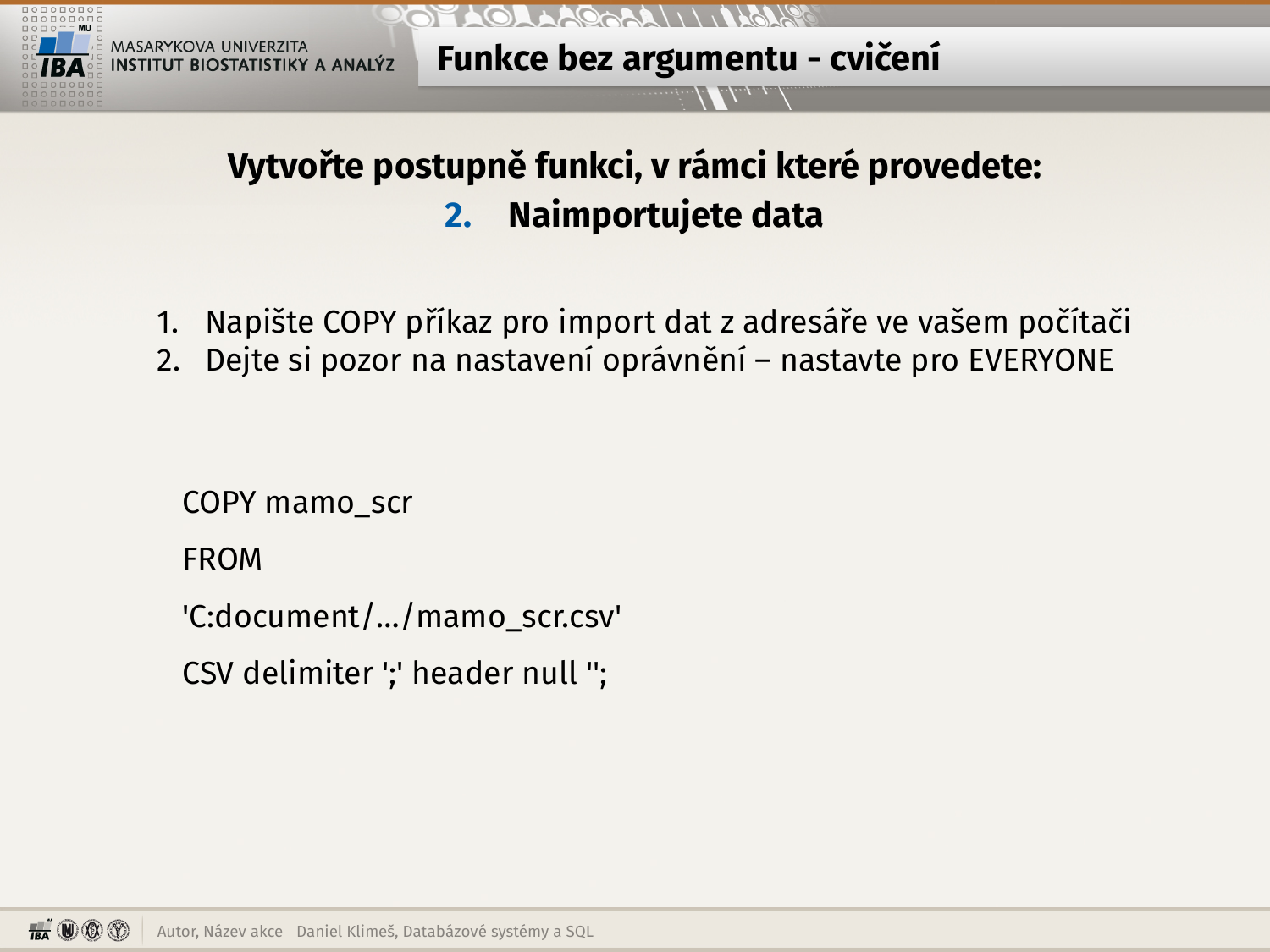

# Funkce bez argumentu - cvičení
Vytvořte postupně funkci, v rámci které provedete:
Naimportujete data

Napište COPY příkaz pro import dat z adresáře ve vašem počítači
Dejte si pozor na nastavení oprávnění – nastavte pro EVERYONE

COPY mamo_scr
FROM
'C:document/…/mamo_scr.csv'
CSV delimiter ';' header null '';
Daniel Klimeš, Databázové systémy a SQL